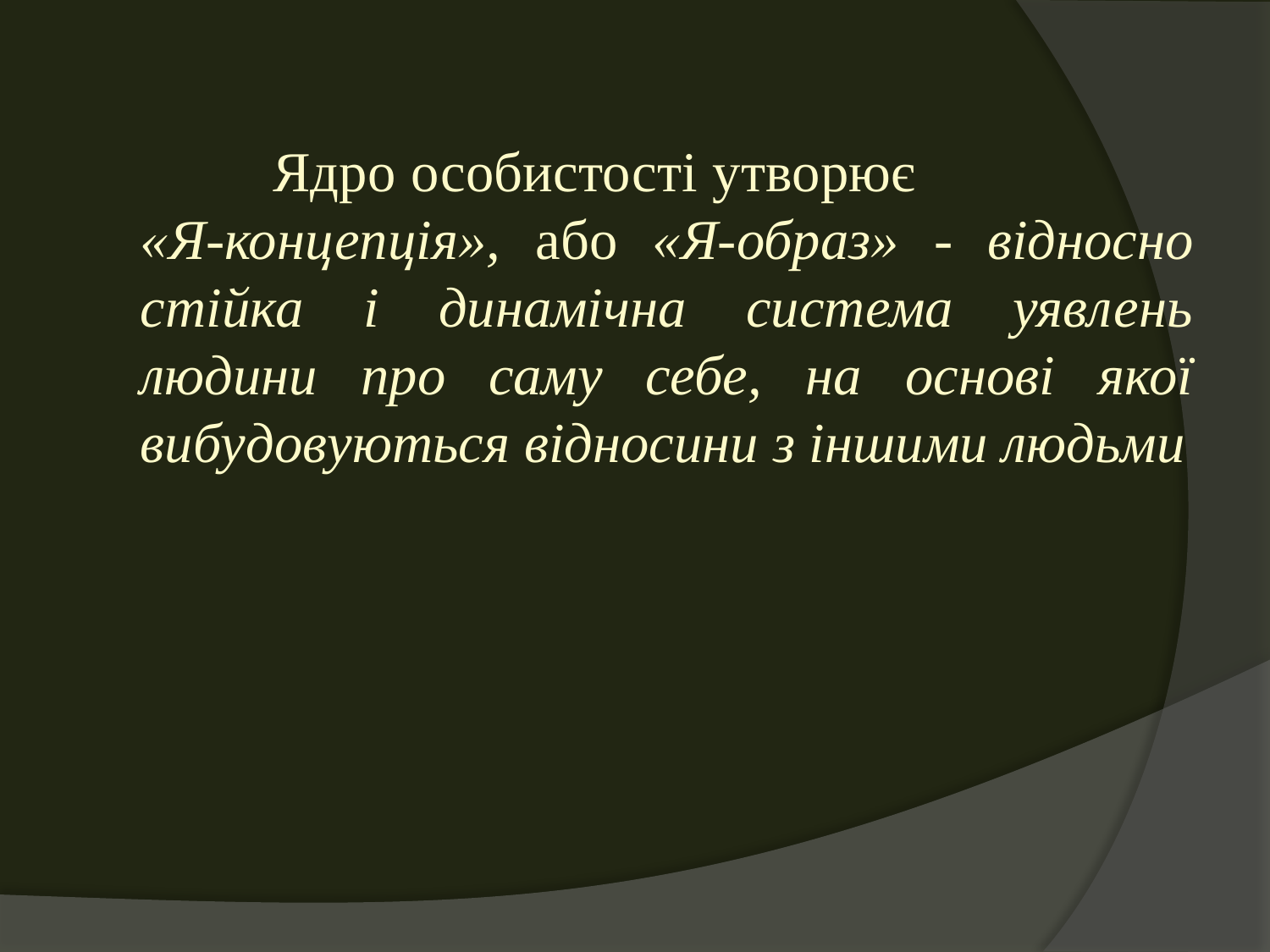

Ядро особистості утворює                   «Я-концепція», або «Я-образ» - відносно стійка і динамічна система уявлень людини про саму себе, на основі якої вибудовуються відносини з іншими людьми